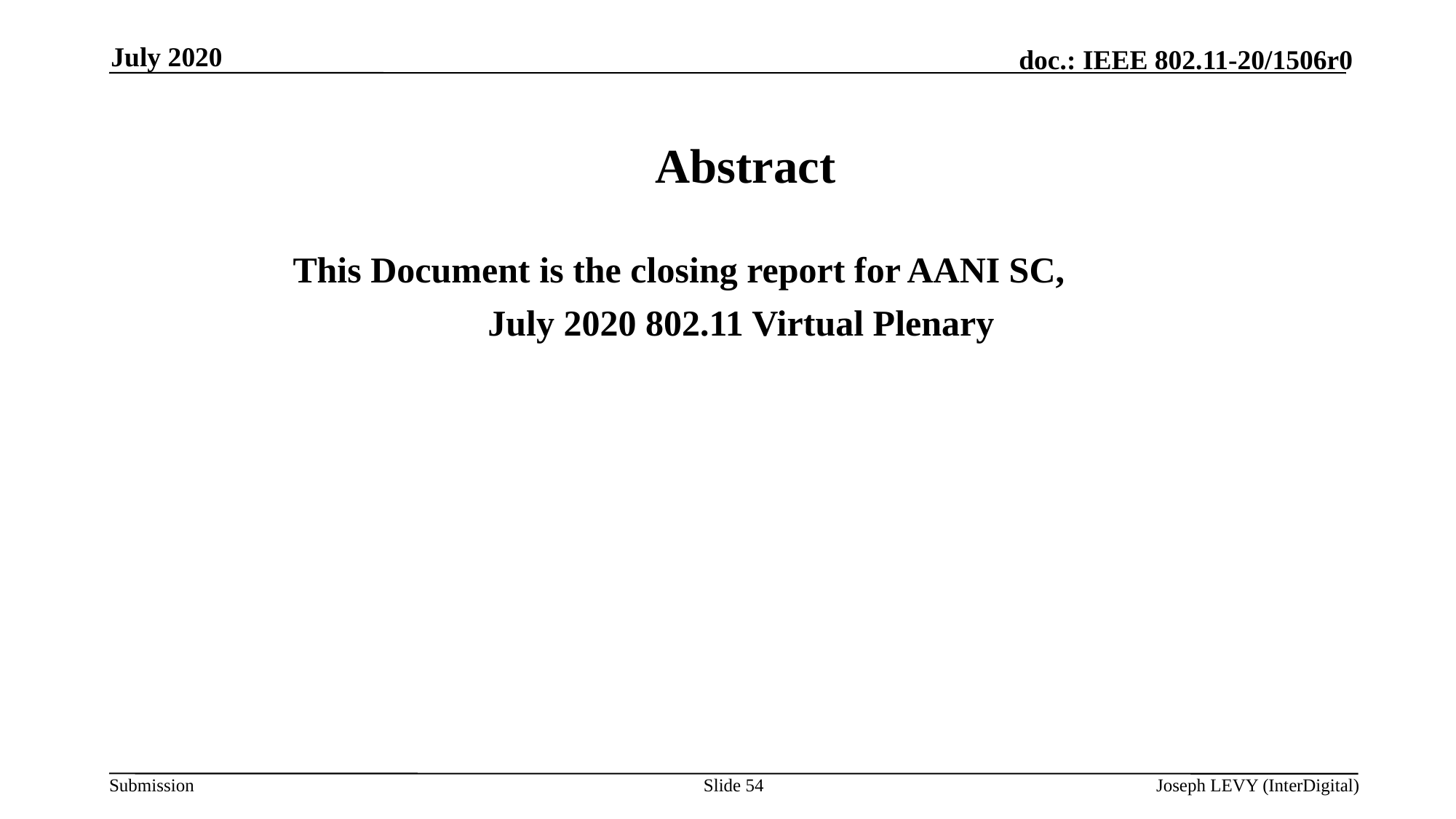

July 2020
Abstract
Abstract
This Document is the closing report for AANI SC,
November 2016 Meeting in San Antonio, TX
This Document is the closing report for AANI SC,
July 2020 802.11 Virtual Plenary
Slide 54
Joseph LEVY (InterDigital)